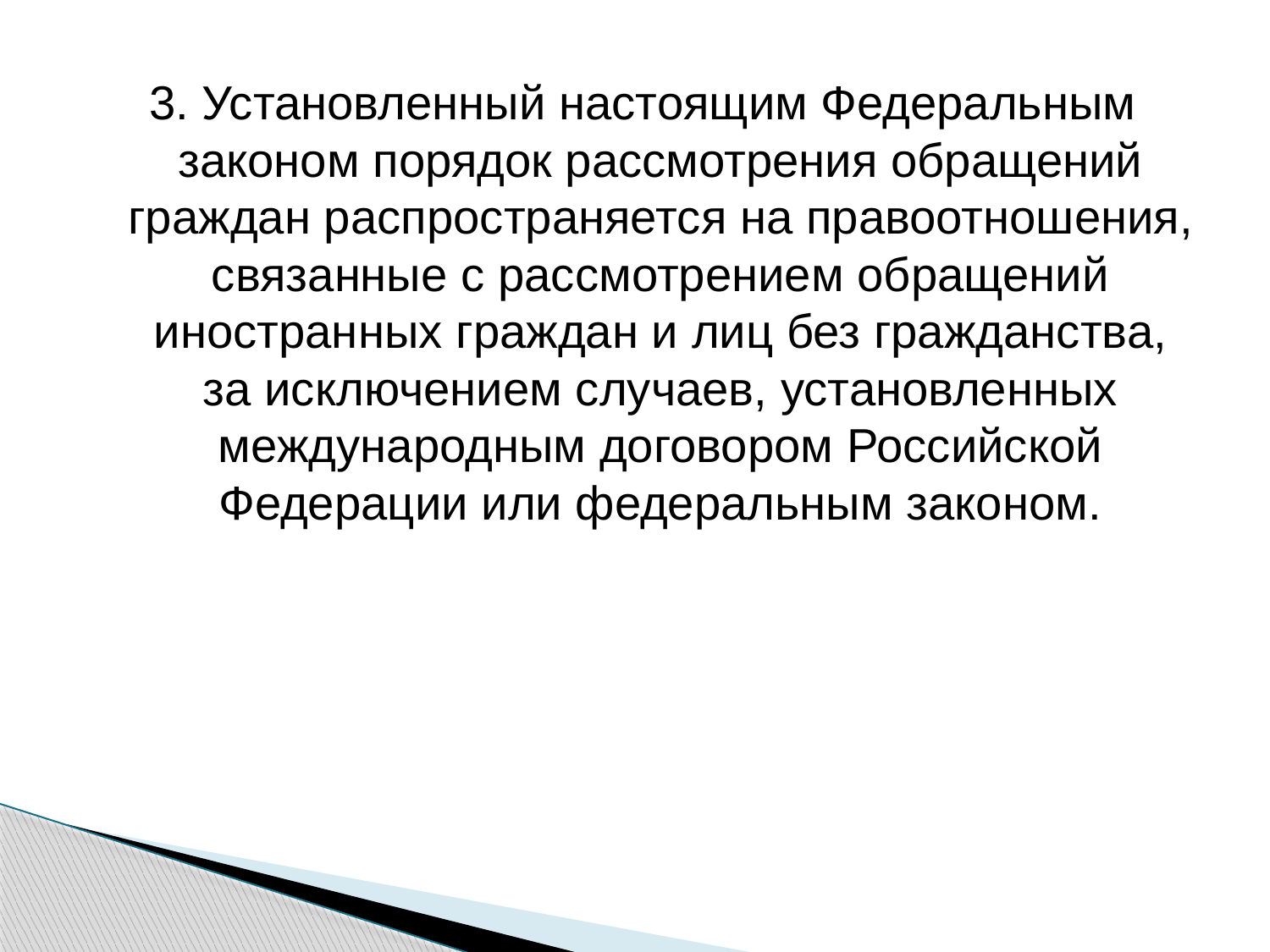

3. Установленный настоящим Федеральным законом порядок рассмотрения обращений граждан распространяется на правоотношения, связанные с рассмотрением обращений иностранных граждан и лиц без гражданства, за исключением случаев, установленных международным договором Российской Федерации или федеральным законом.